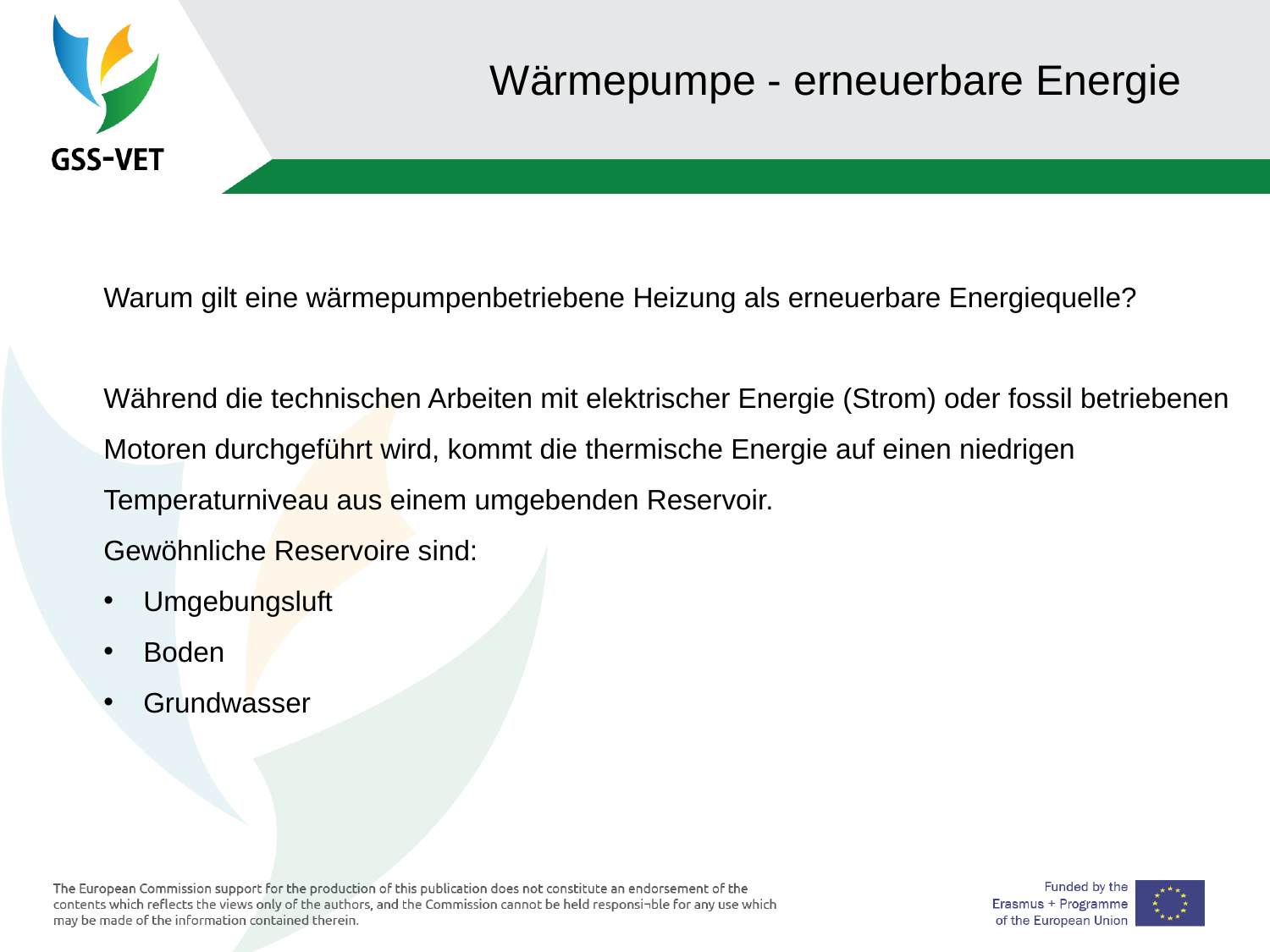

# Wärmepumpe - erneuerbare Energie
Warum gilt eine wärmepumpenbetriebene Heizung als erneuerbare Energiequelle?

Während die technischen Arbeiten mit elektrischer Energie (Strom) oder fossil betriebenen Motoren durchgeführt wird, kommt die thermische Energie auf einen niedrigen Temperaturniveau aus einem umgebenden Reservoir.
Gewöhnliche Reservoire sind:
Umgebungsluft
Boden
Grundwasser